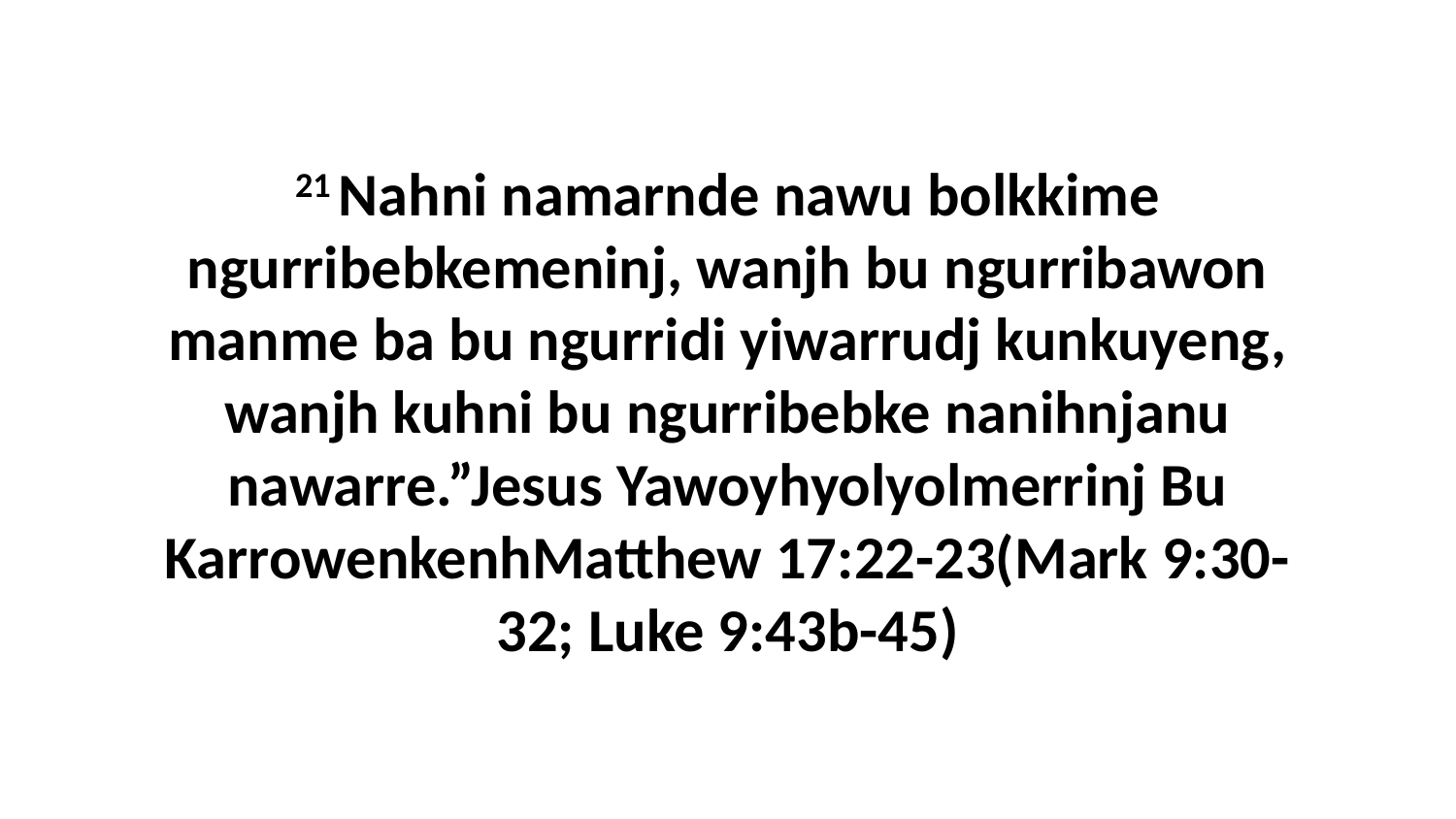

21 Nahni namarnde nawu bolkkime ngurribebkemeninj, wanjh bu ngurribawon manme ba bu ngurridi yiwarrudj kunkuyeng, wanjh kuhni bu ngurribebke nanihnjanu nawarre.”Jesus Yawoyhyolyolmerrinj Bu KarrowenkenhMatthew 17:22-23(Mark 9:30-32; Luke 9:43b-45)